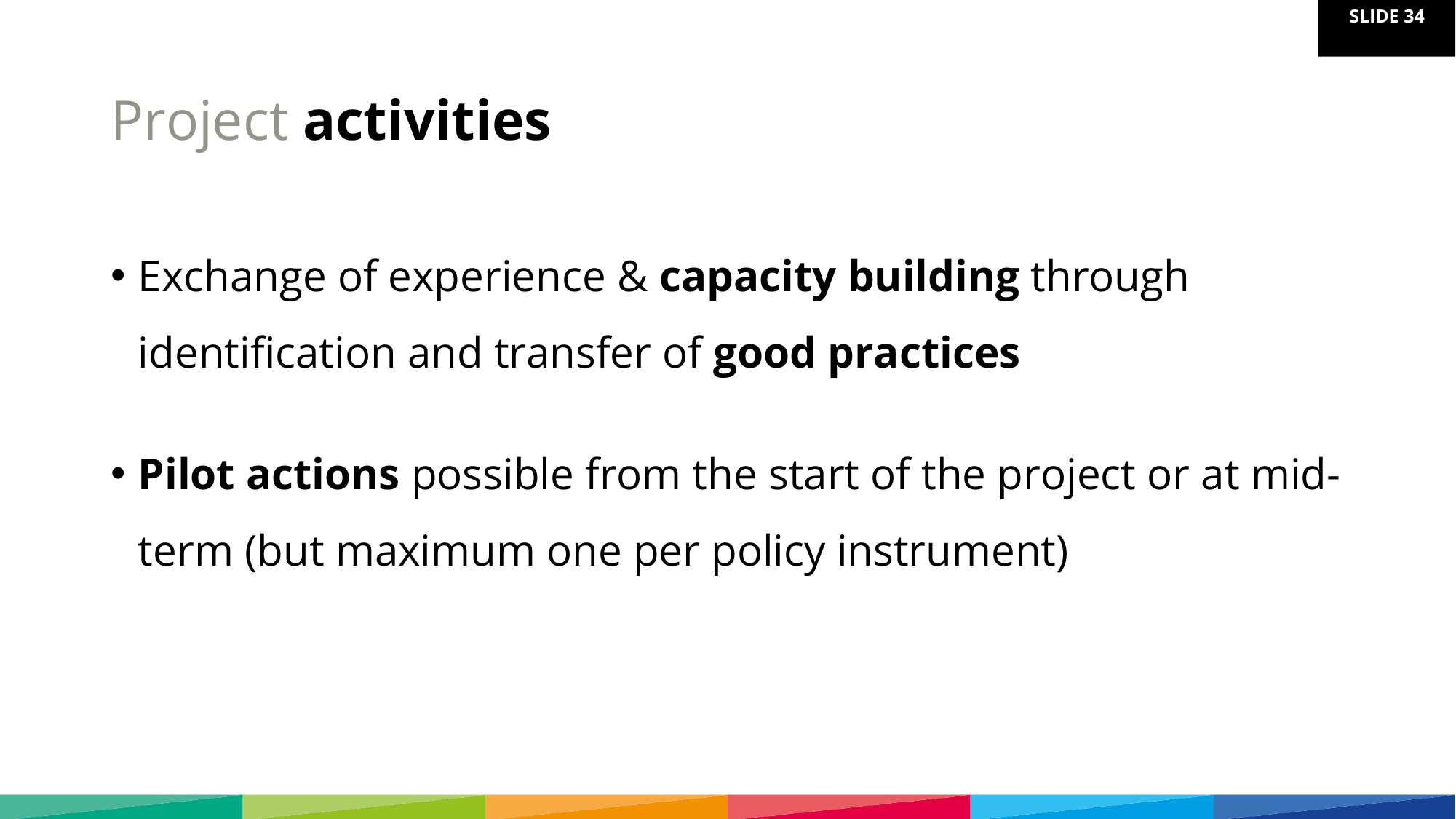

# Project activities
Exchange of experience & capacity building through identification and transfer of good practices
Pilot actions possible from the start of the project or at mid-term (but maximum one per policy instrument)